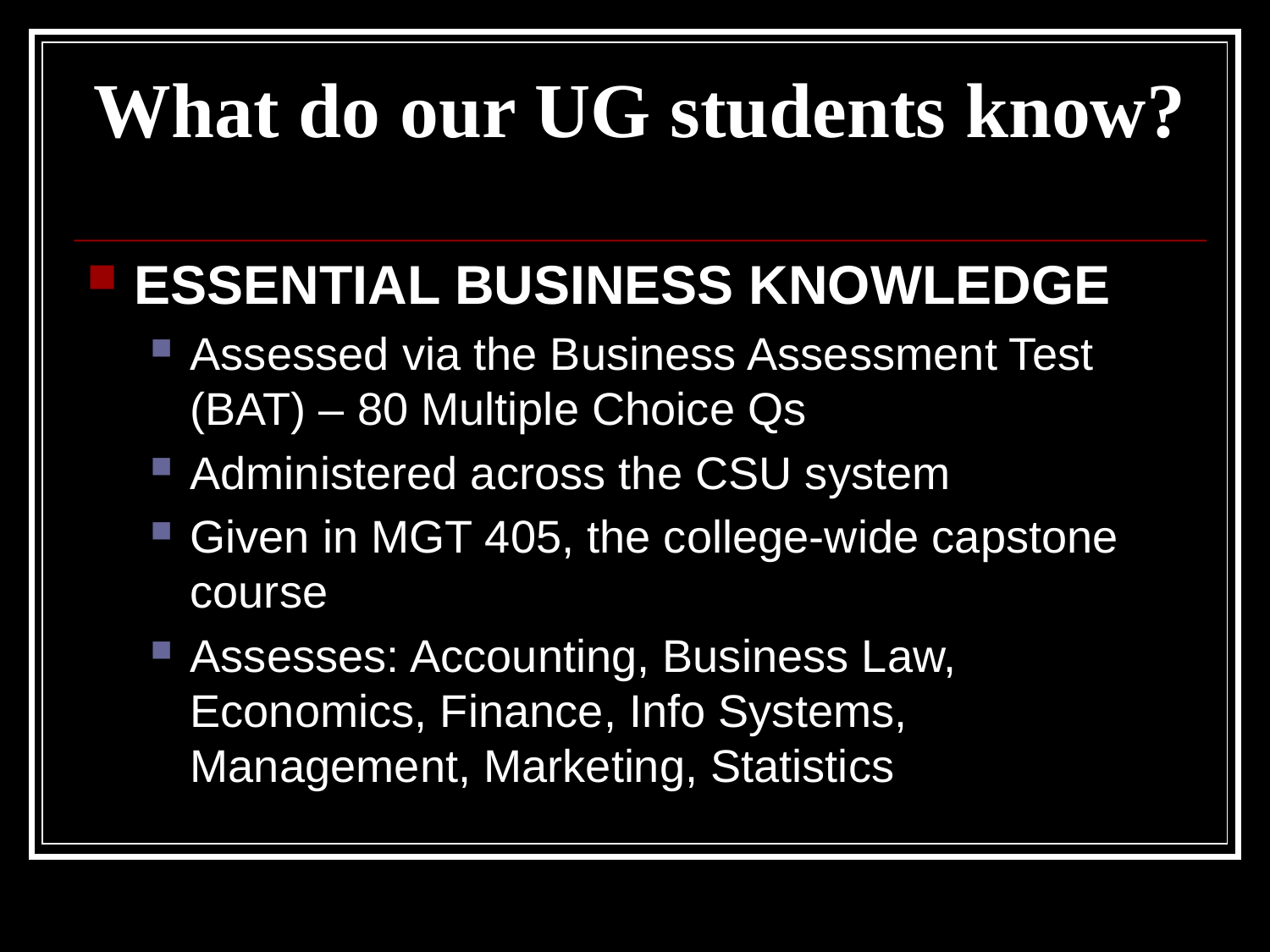

# What do our UG students know?
ESSENTIAL BUSINESS KNOWLEDGE
Assessed via the Business Assessment Test (BAT) – 80 Multiple Choice Qs
Administered across the CSU system
Given in MGT 405, the college-wide capstone course
Assesses: Accounting, Business Law, Economics, Finance, Info Systems, Management, Marketing, Statistics